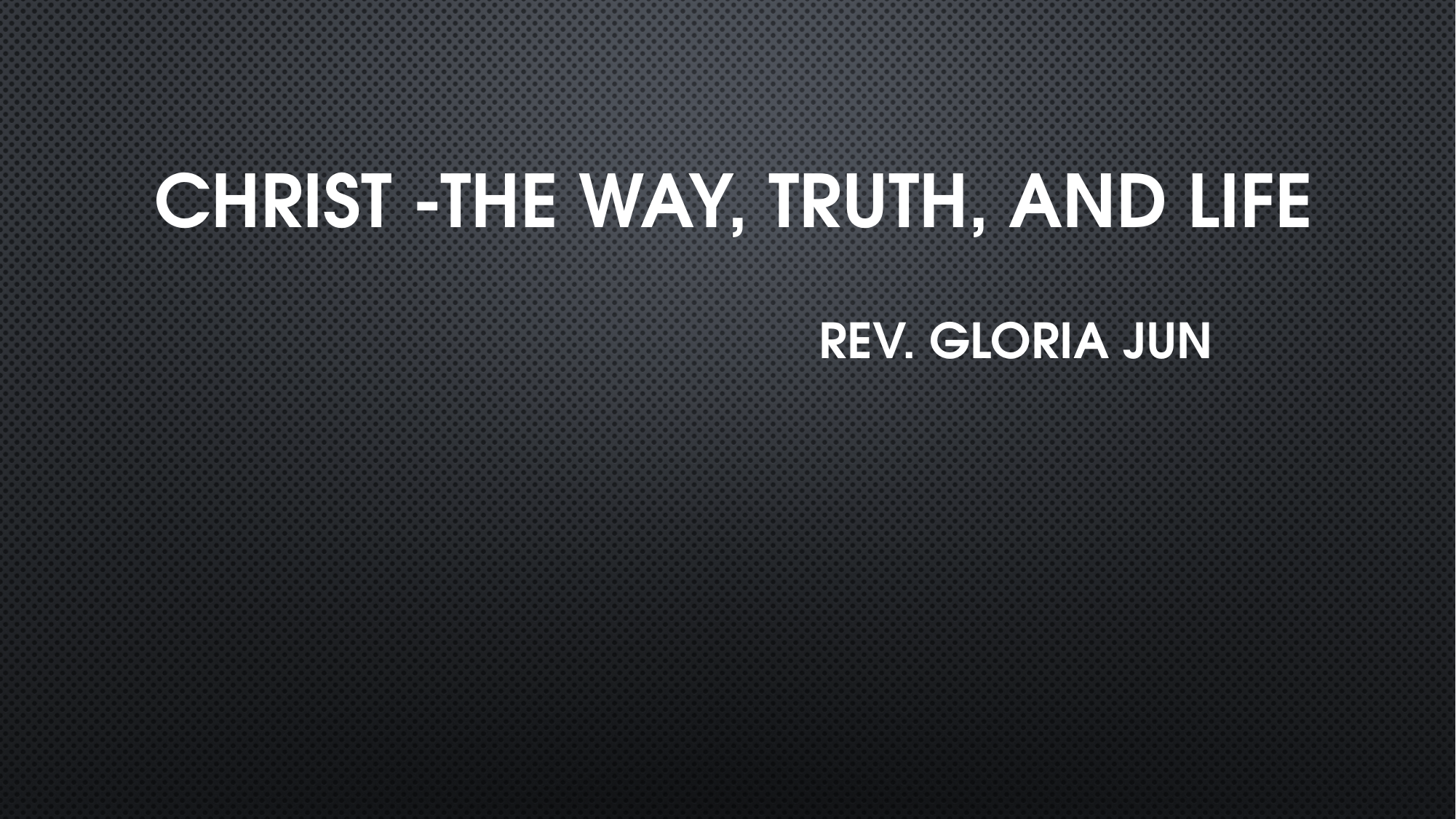

# Christ -the way, truth, and life
                                        Rev. Gloria jun